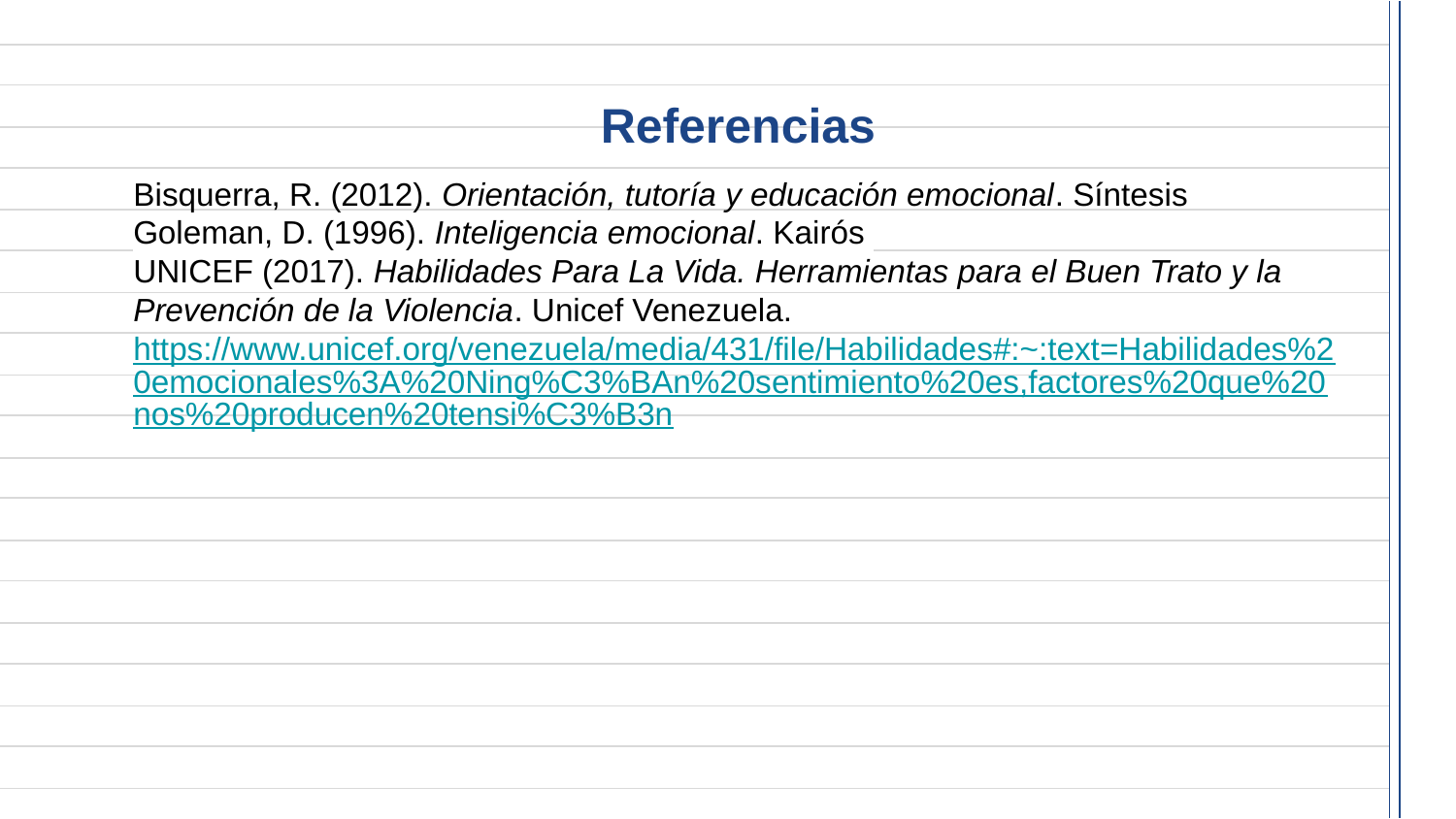

Referencias
# Bisquerra, R. (2012). Orientación, tutoría y educación emocional. Síntesis Goleman, D. (1996). Inteligencia emocional. Kairós UNICEF (2017). Habilidades Para La Vida. Herramientas para el Buen Trato y la Prevención de la Violencia. Unicef Venezuela. https://www.unicef.org/venezuela/media/431/file/Habilidades#:~:text=Habilidades%20emocionales%3A%20Ning%C3%BAn%20sentimiento%20es,factores%20que%20nos%20producen%20tensi%C3%B3n